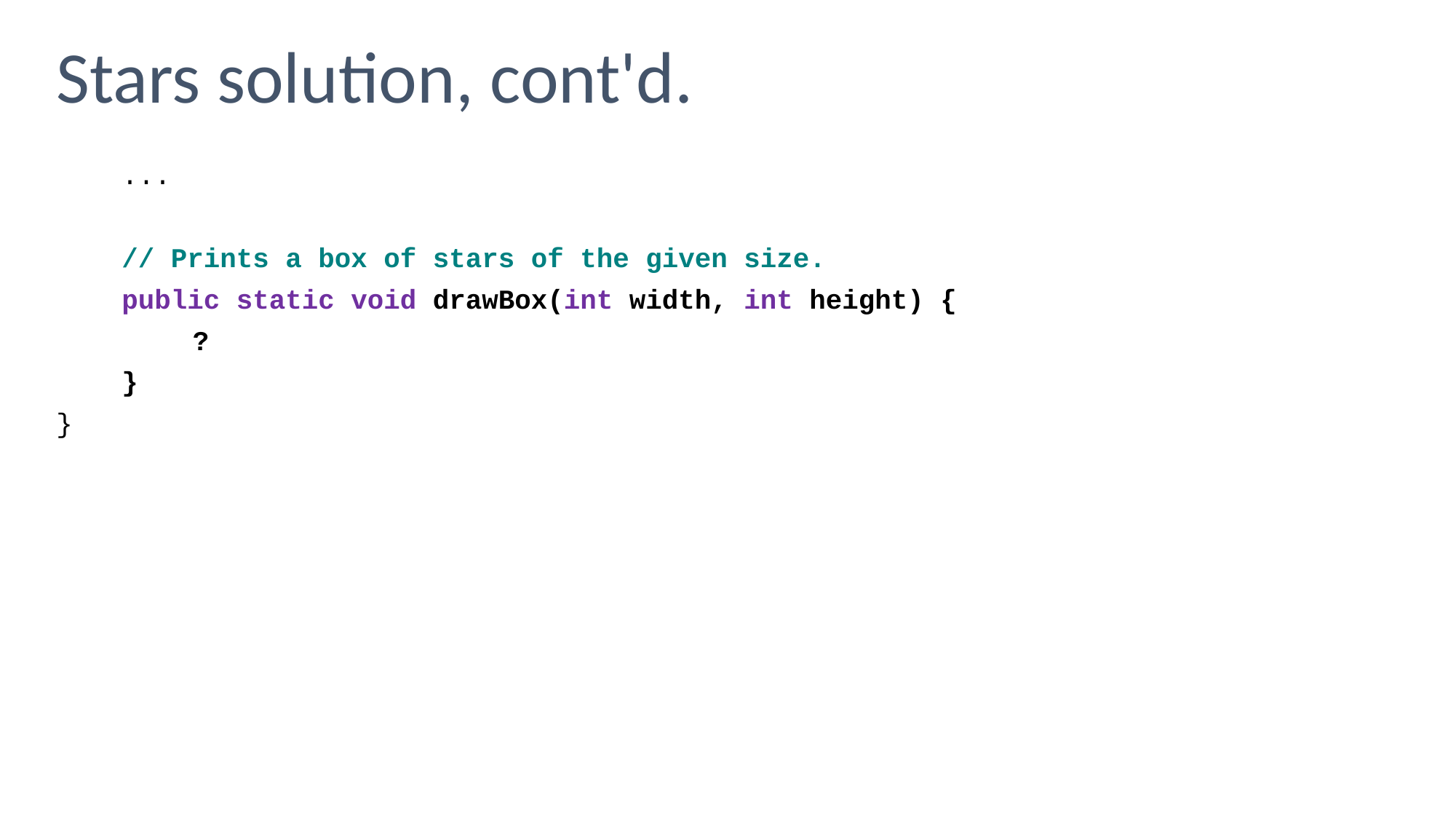

# Stars solution, cont'd.
    ...

    // Prints a box of stars of the given size.
    public static void drawBox(int width, int height) {
  	?
    }
}